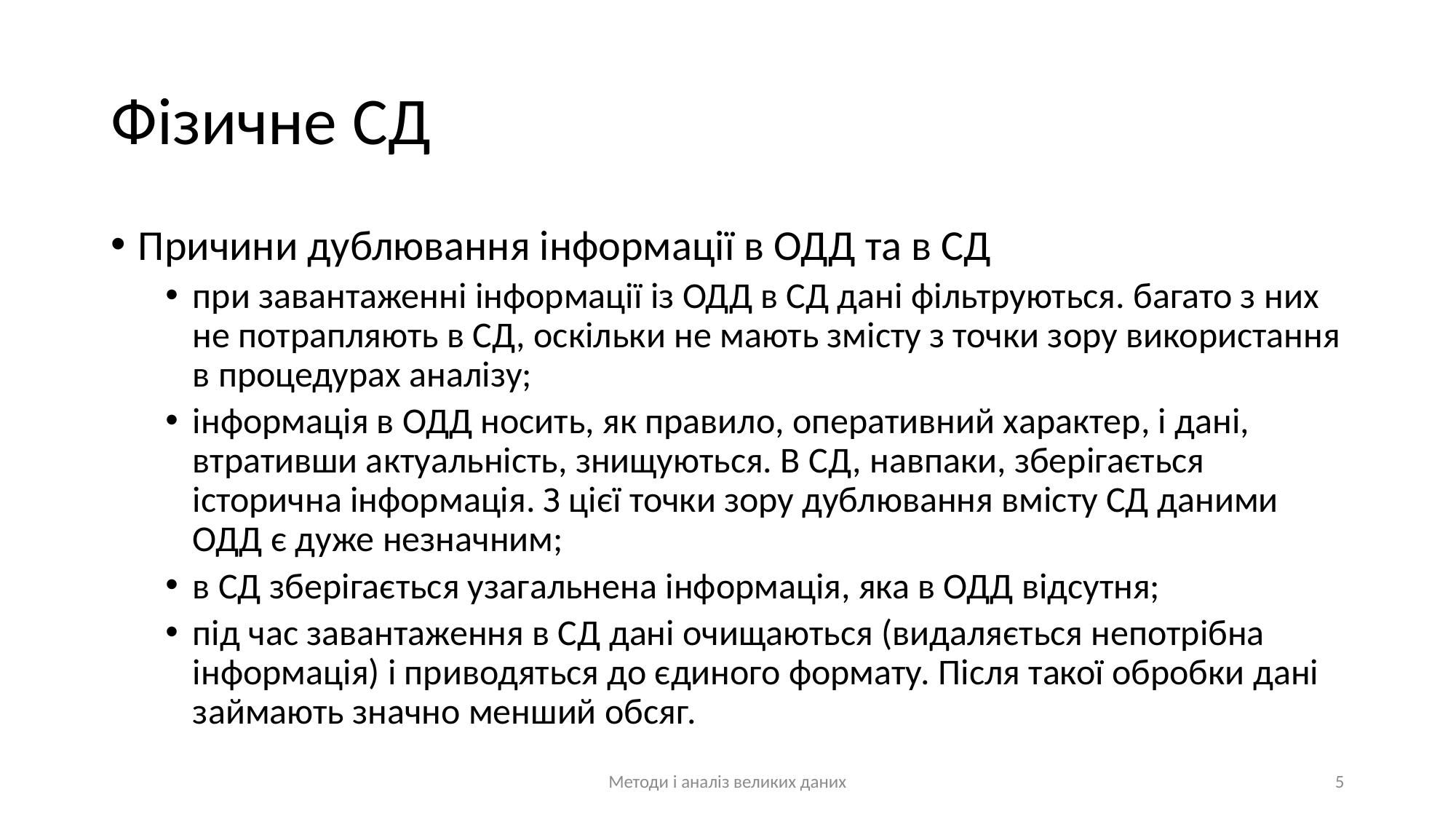

# Фізичне СД
Причини дублювання інформації в ОДД та в СД
при завантаженні інформації із ОДД в СД дані фільтруються. багато з них не потрапляють в СД, оскільки не мають змісту з точки зору використання в процедурах аналізу;
інформація в ОДД носить, як правило, оперативний характер, і дані, втративши актуальність, знищуються. В СД, навпаки, зберігається історична інформація. З цієї точки зору дублювання вмісту СД даними ОДД є дуже незначним;
в СД зберігається узагальнена інформація, яка в ОДД відсутня;
під час завантаження в СД дані очищаються (видаляється непотрібна інформація) і приводяться до єдиного формату. Після такої обробки дані займають значно менший обсяг.

Методи і аналіз великих даних
5